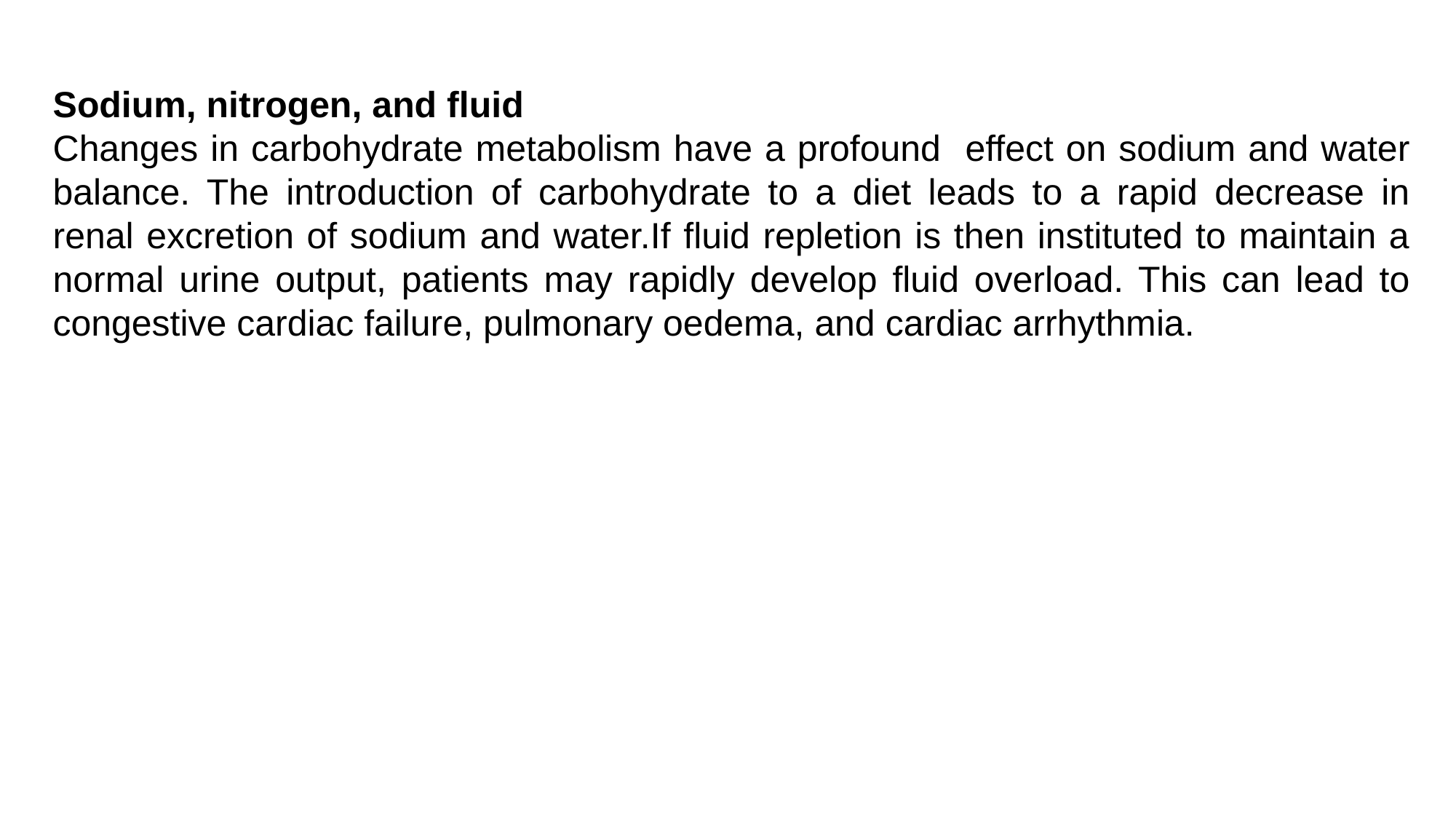

Sodium, nitrogen, and fluid
Changes in carbohydrate metabolism have a profound  effect on sodium and water balance. The introduction of carbohydrate to a diet leads to a rapid decrease in renal excretion of sodium and water.If fluid repletion is then instituted to maintain a normal urine output, patients may rapidly develop fluid overload. This can lead to congestive cardiac failure, pulmonary oedema, and cardiac arrhythmia.